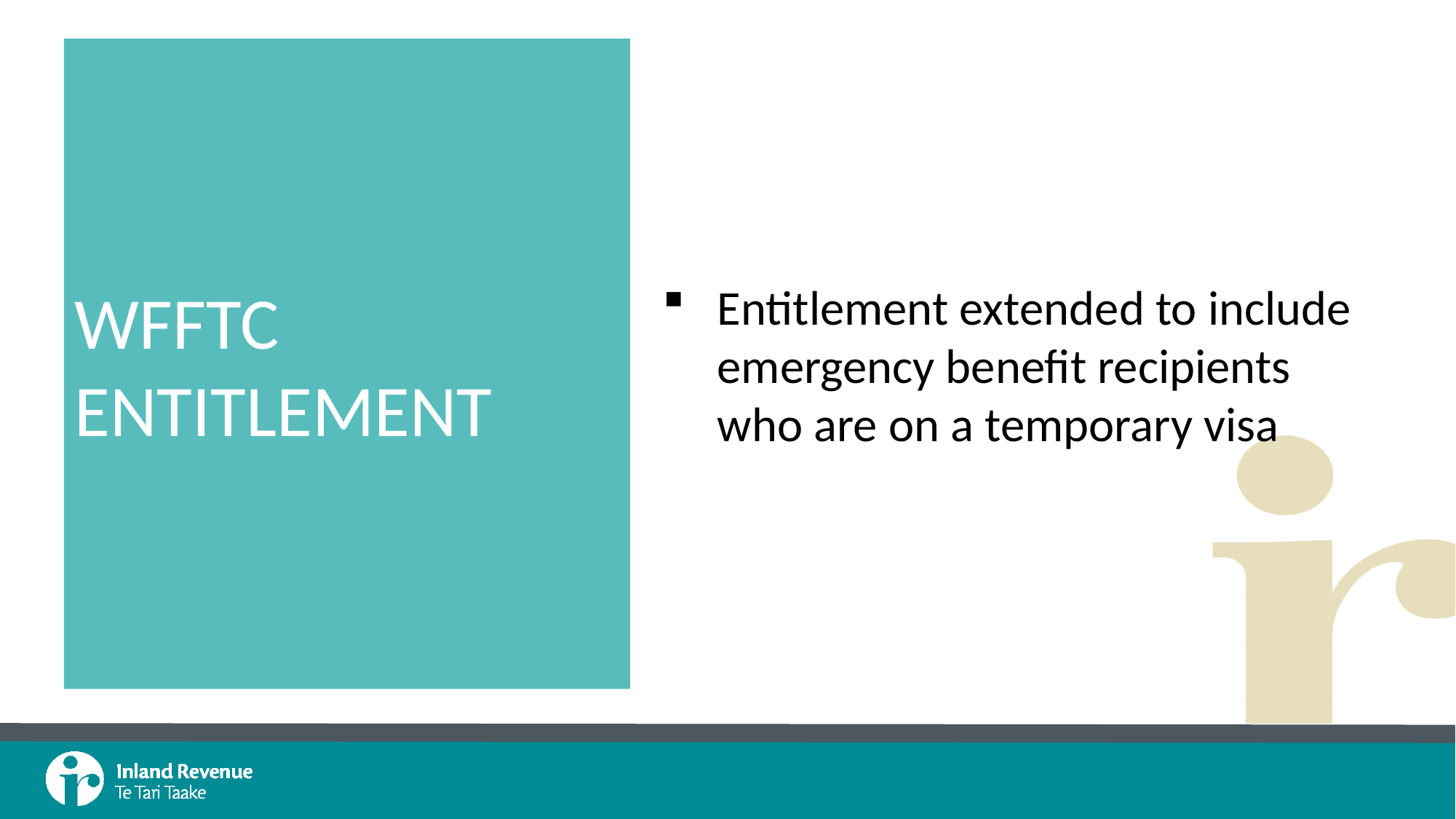

# WfFTC entitlement
Entitlement extended to include emergency benefit recipients who are on a temporary visa